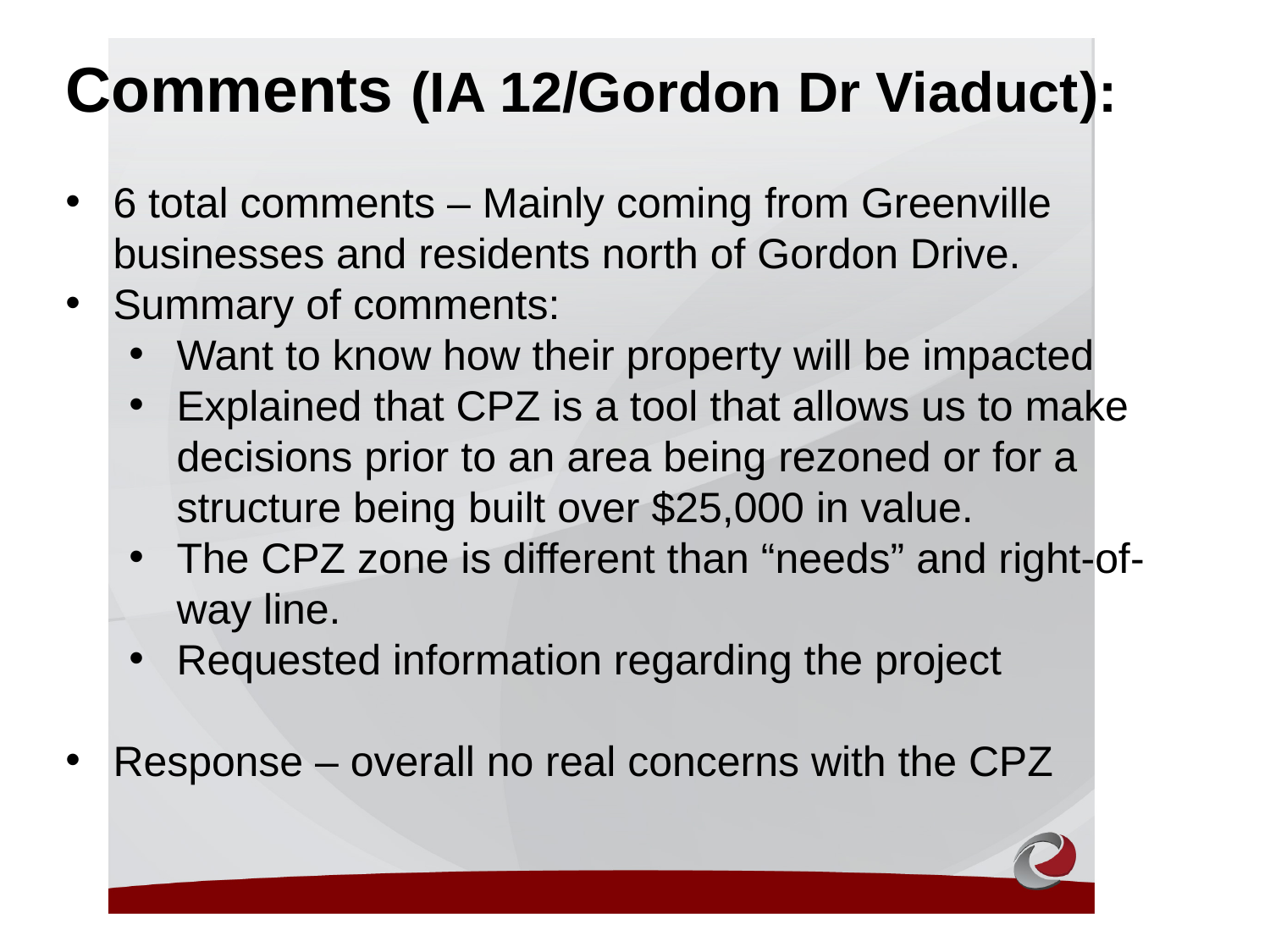

Comments (IA 12/Gordon Dr Viaduct):

6 total comments – Mainly coming from Greenville businesses and residents north of Gordon Drive.
Summary of comments:
Want to know how their property will be impacted
Explained that CPZ is a tool that allows us to make decisions prior to an area being rezoned or for a structure being built over $25,000 in value.
The CPZ zone is different than “needs” and right-of-way line.
Requested information regarding the project

Response – overall no real concerns with the CPZ